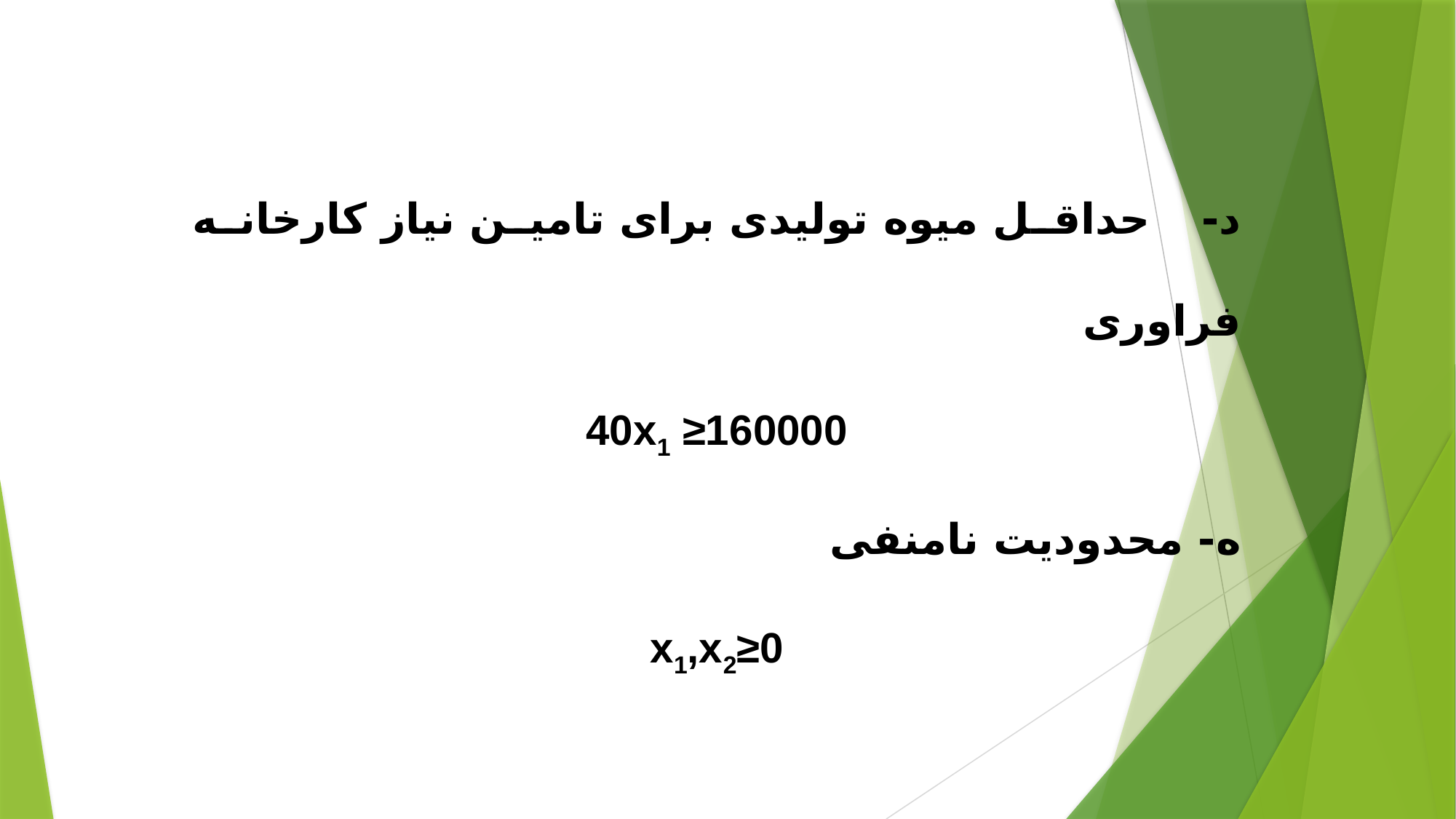

د-  حداقل میوه تولیدی برای تامین نیاز کارخانه فراوری
40x1 ≥160000
ه- محدودیت نامنفی
x1,x2≥0